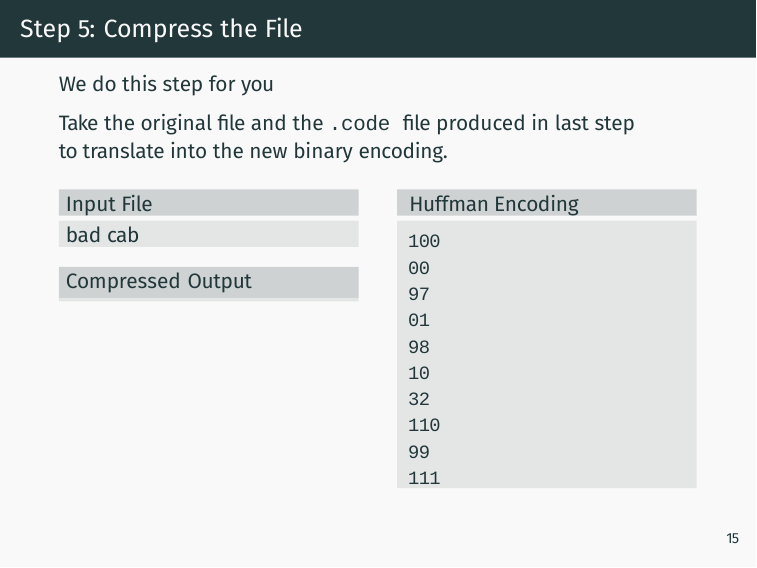

# Step 5: Compress the File
We do this step for you
Take the original file and the .code file produced in last step to translate into the new binary encoding.
Input File
Huffman Encoding
bad cab
100
00
97
01
98
10
32
110
99
111
Compressed Output

15